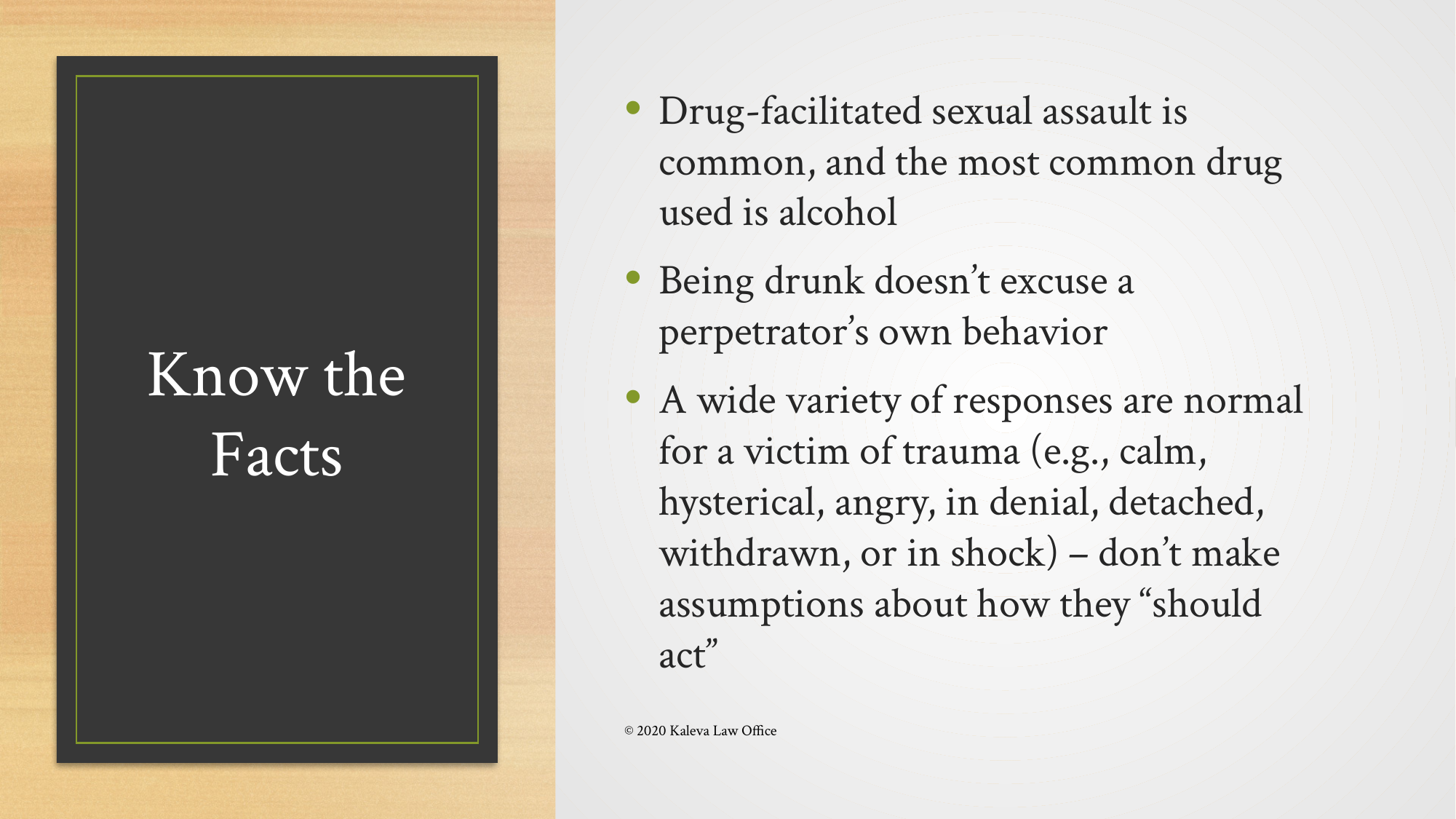

Drug-facilitated sexual assault is common, and the most common drug used is alcohol
Being drunk doesn’t excuse a perpetrator’s own behavior
A wide variety of responses are normal for a victim of trauma (e.g., calm, hysterical, angry, in denial, detached, withdrawn, or in shock) – don’t make assumptions about how they “should act”

# Know the Facts
© 2020 Kaleva Law Office